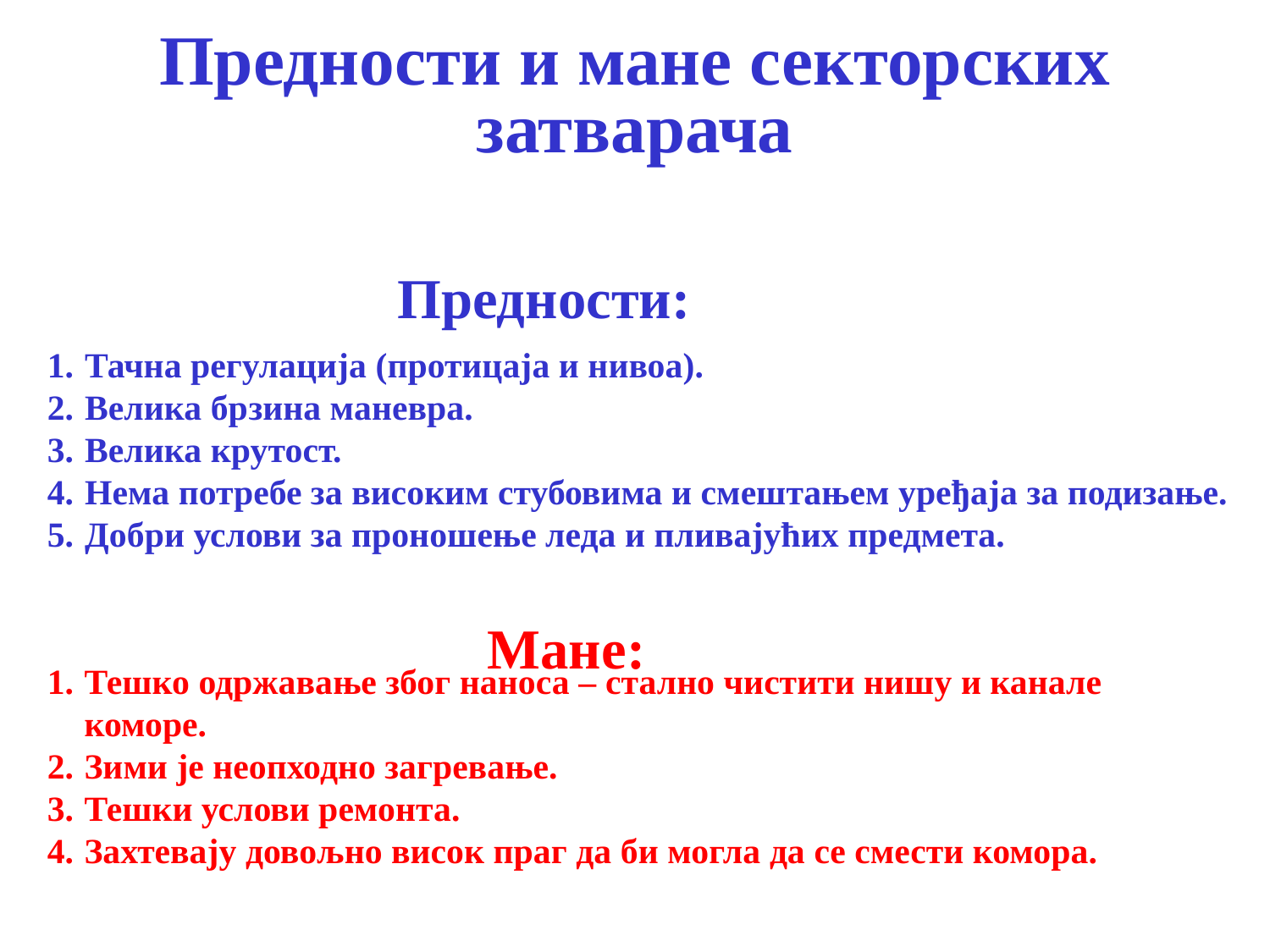

# Предности и мане секторских затварача
Предности:
Тачна регулација (протицаја и нивоа).
Велика брзина маневра.
Велика крутост.
Нема потребе за високим стубовима и смештањем уређаја за подизање.
Добри услови за проношење леда и пливајућих предмета.
Мане:
Тешко одржавање због наноса – стално чистити нишу и канале коморе.
Зими је неопходно загревање.
Тешки услови ремонта.
Захтевају довољно висок праг да би могла да се смести комора.